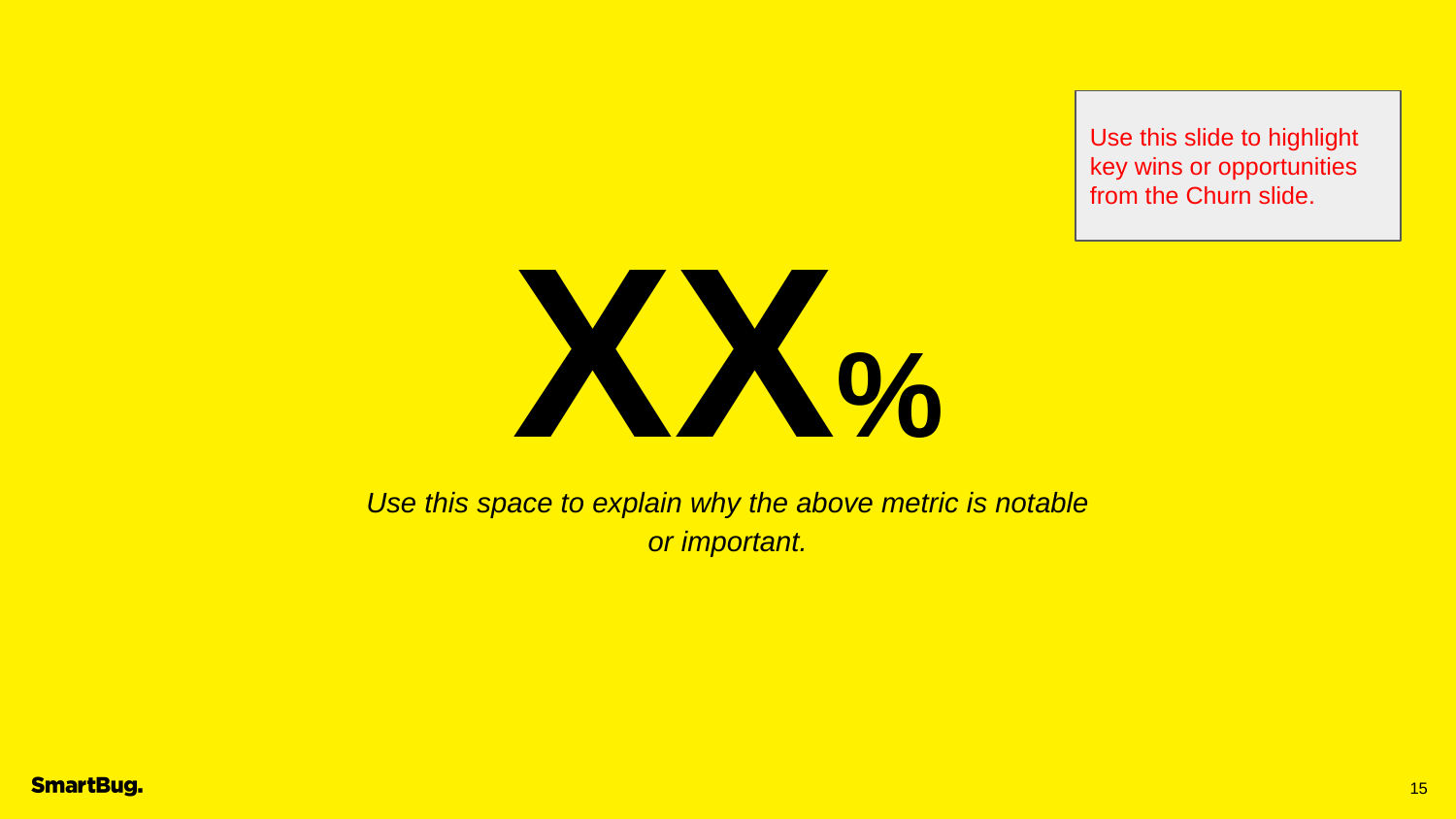

Use this slide to highlight key wins or opportunities from the Churn slide.
# XX%
Use this space to explain why the above metric is notable or important.
15